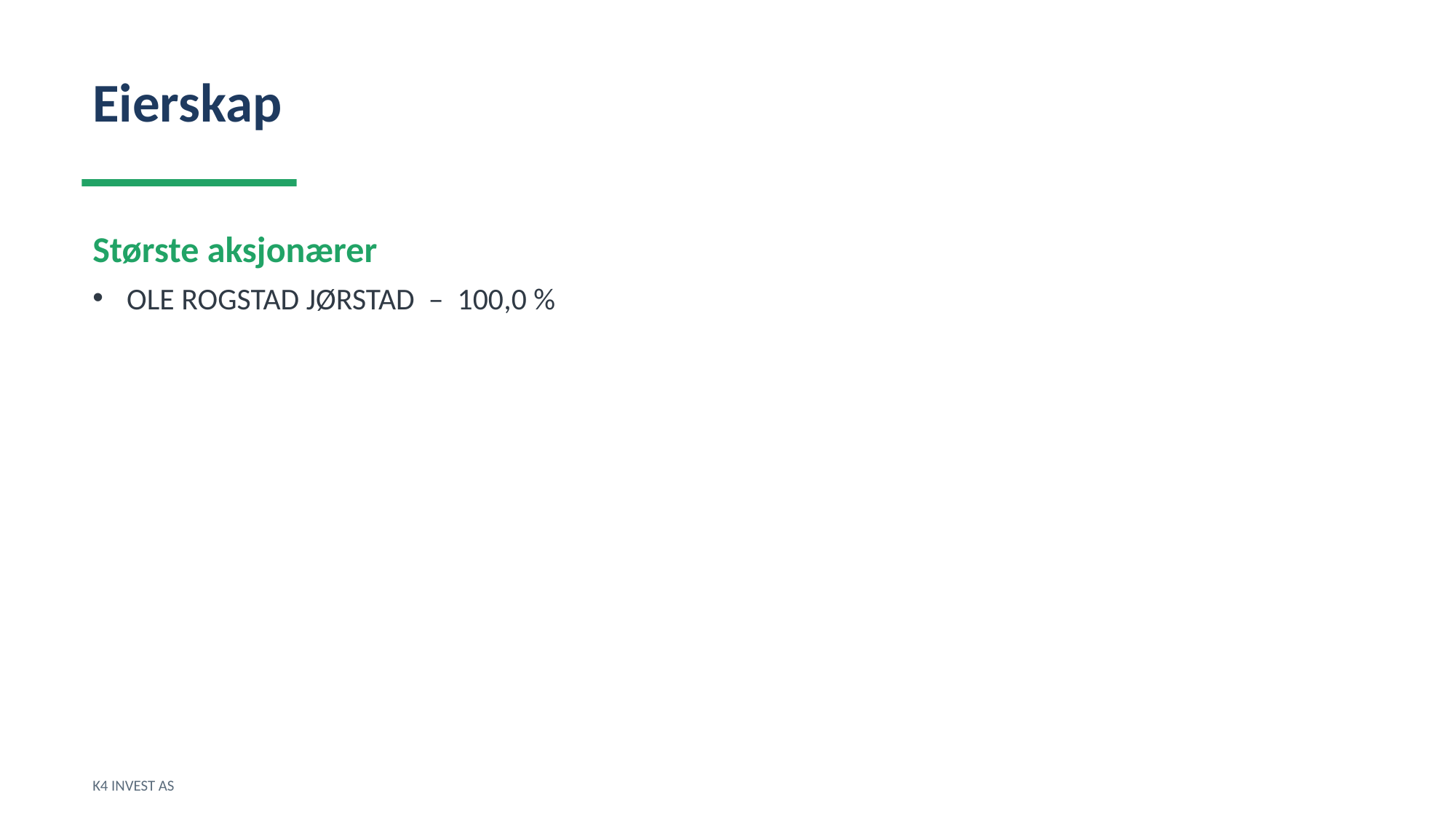

Eierskap

Største aksjonærer
OLE ROGSTAD JØRSTAD  –  100,0 %
K4 INVEST AS